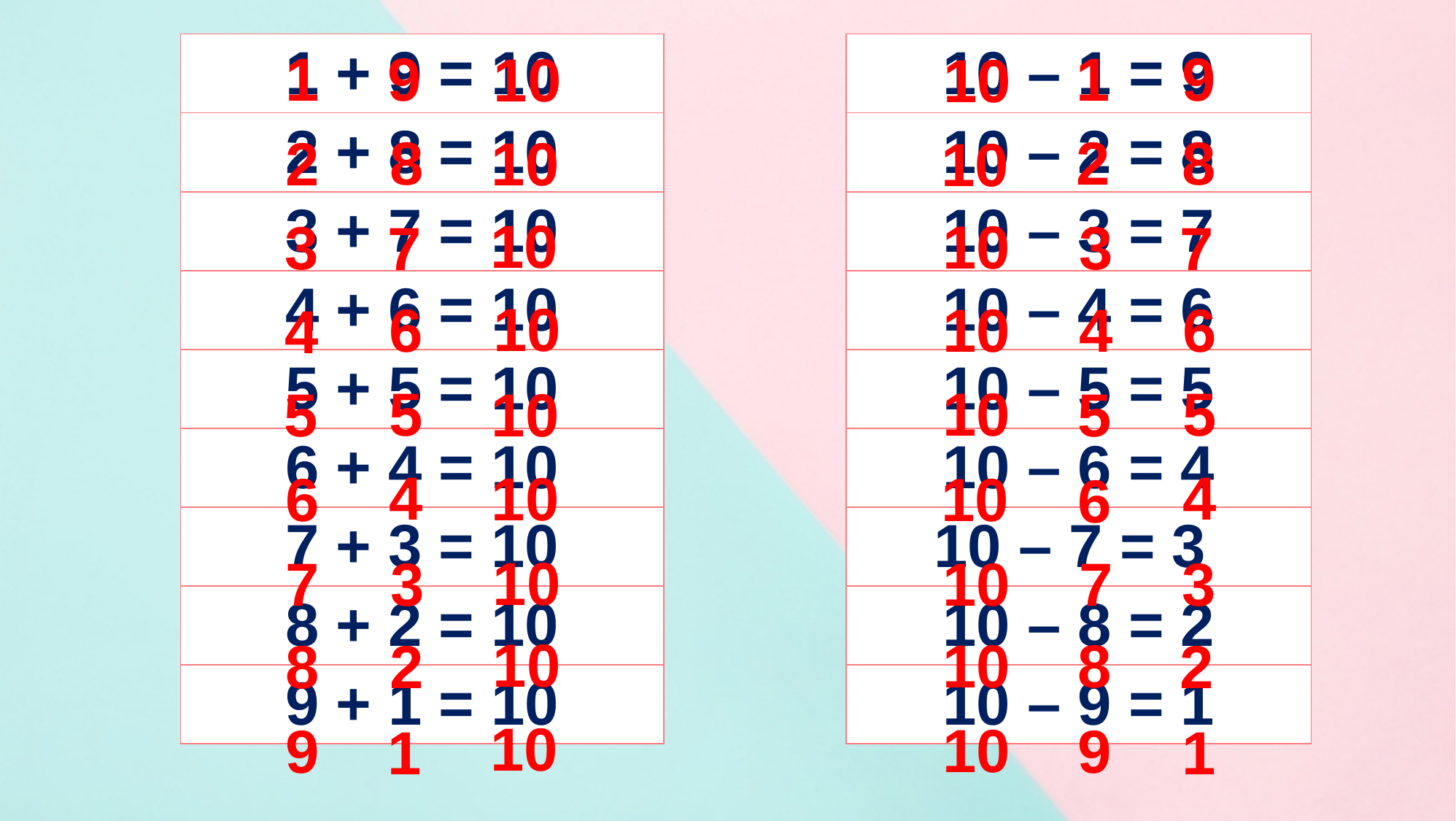

| 1 + 9 = 10 |
| --- |
| 2 + 8 = 10 |
| 3 + 7 = 10 |
| 4 + 6 = 10 |
| 5 + 5 = 10 |
| 6 + 4 = 10 |
| 7 + 3 = 10 |
| 8 + 2 = 10 |
| 9 + 1 = 10 |
| 10 – 1 = 9 |
| --- |
| 10 – 2 = 8 |
| 10 – 3 = 7 |
| 10 – 4 = 6 |
| 10 – 5 = 5 |
| 10 – 6 = 4 |
| 10 – 7 = 3 |
| 10 – 8 = 2 |
| 10 – 9 = 1 |
9
1
9
1
10
10
8
8
2
2
10
10

10
10
3
3
7
7
10
4
10
6
6
4
10
5
5
5
10
5
4
4
10
6
10
6
10
7
10
7
3
3
10
8
10
8
2
2
10
10
9
9
1
1